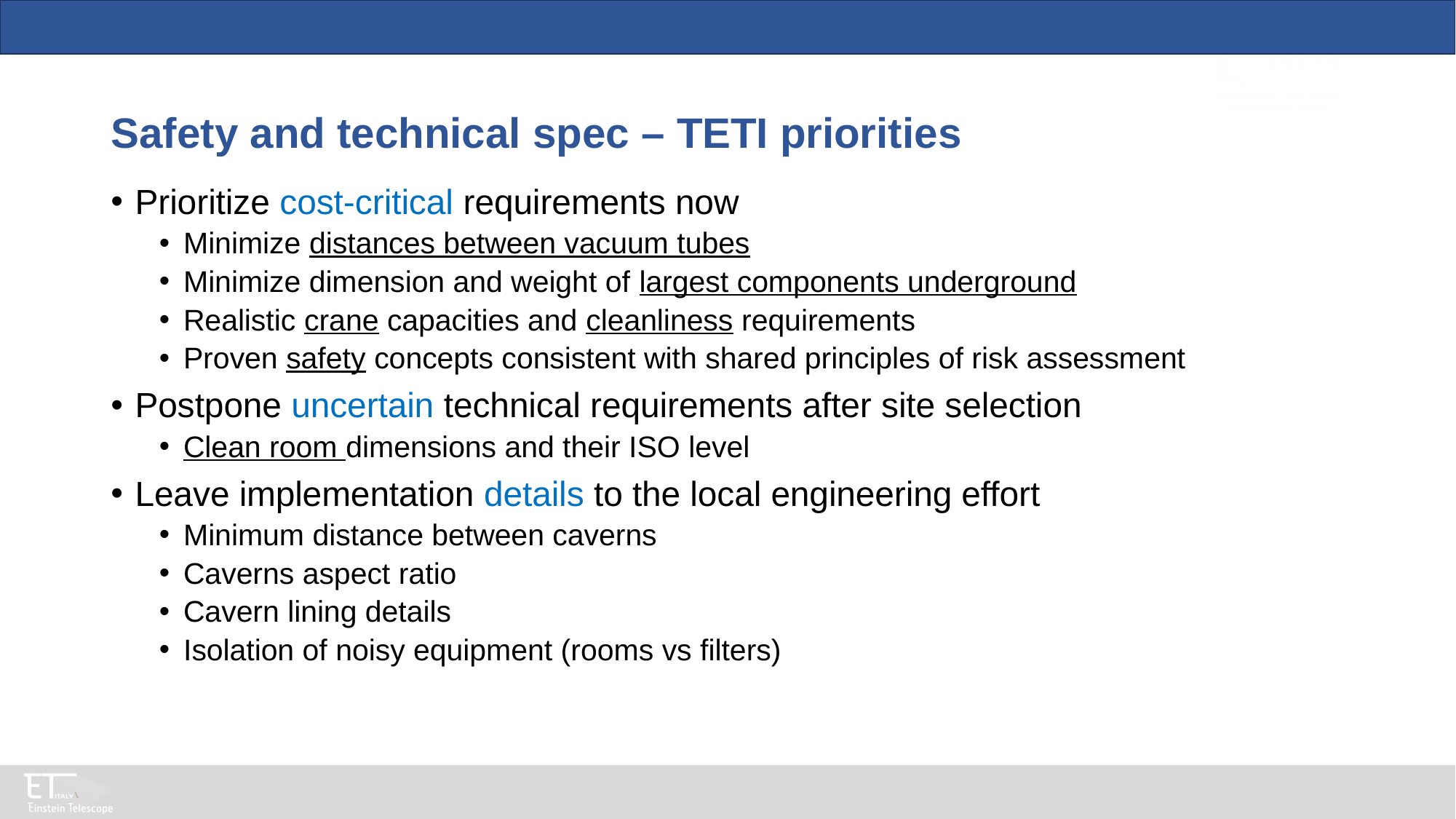

# Safety and technical spec – TETI priorities
Prioritize cost-critical requirements now
Minimize distances between vacuum tubes
Minimize dimension and weight of largest components underground
Realistic crane capacities and cleanliness requirements
Proven safety concepts consistent with shared principles of risk assessment
Postpone uncertain technical requirements after site selection
Clean room dimensions and their ISO level
Leave implementation details to the local engineering effort
Minimum distance between caverns
Caverns aspect ratio
Cavern lining details
Isolation of noisy equipment (rooms vs filters)
10